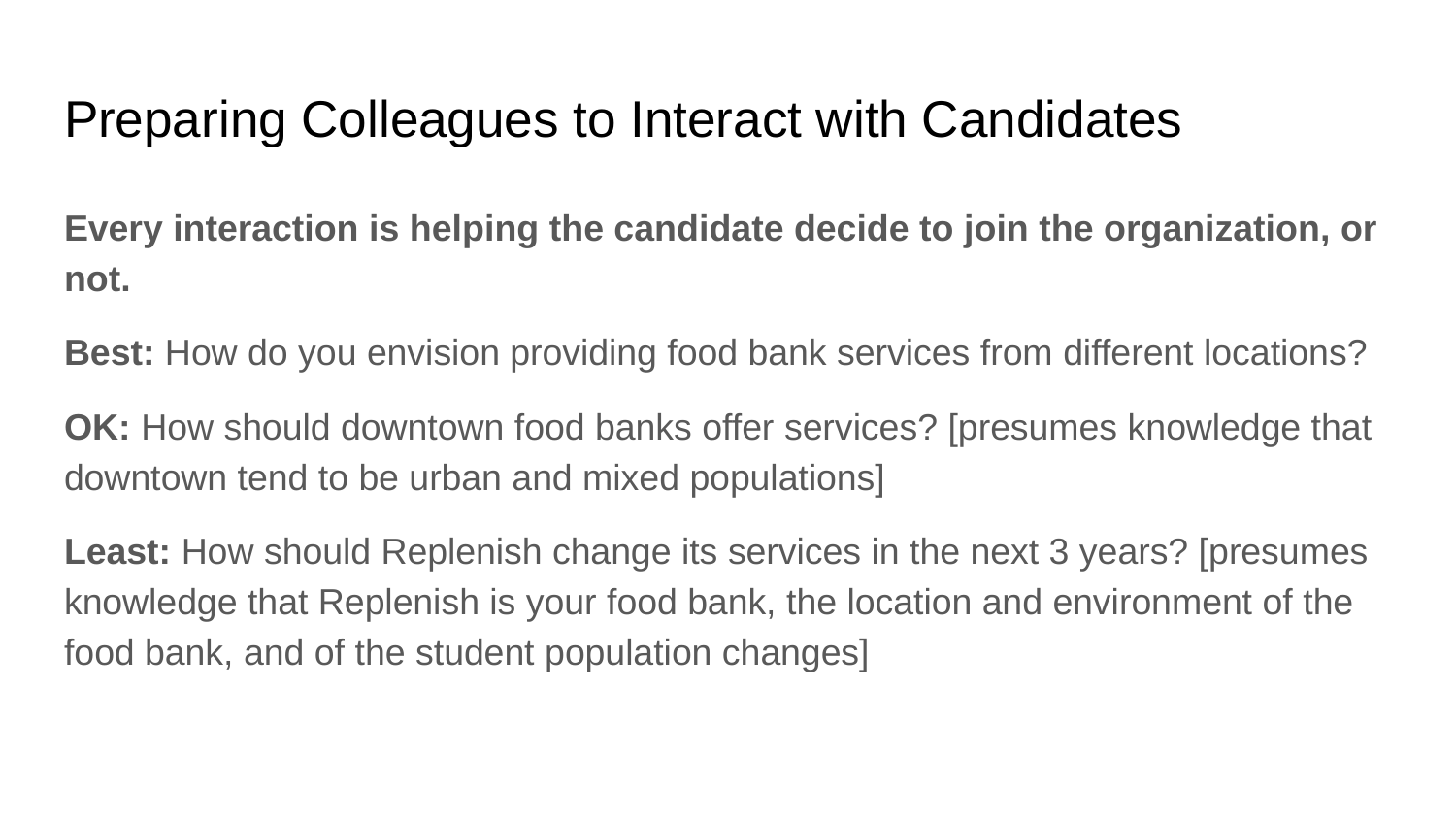

# Preparing Colleagues to Interact with Candidates
Every interaction is helping the candidate decide to join the organization, or not.
Best: How do you envision providing food bank services from different locations?
OK: How should downtown food banks offer services? [presumes knowledge that downtown tend to be urban and mixed populations]
Least: How should Replenish change its services in the next 3 years? [presumes knowledge that Replenish is your food bank, the location and environment of the food bank, and of the student population changes]